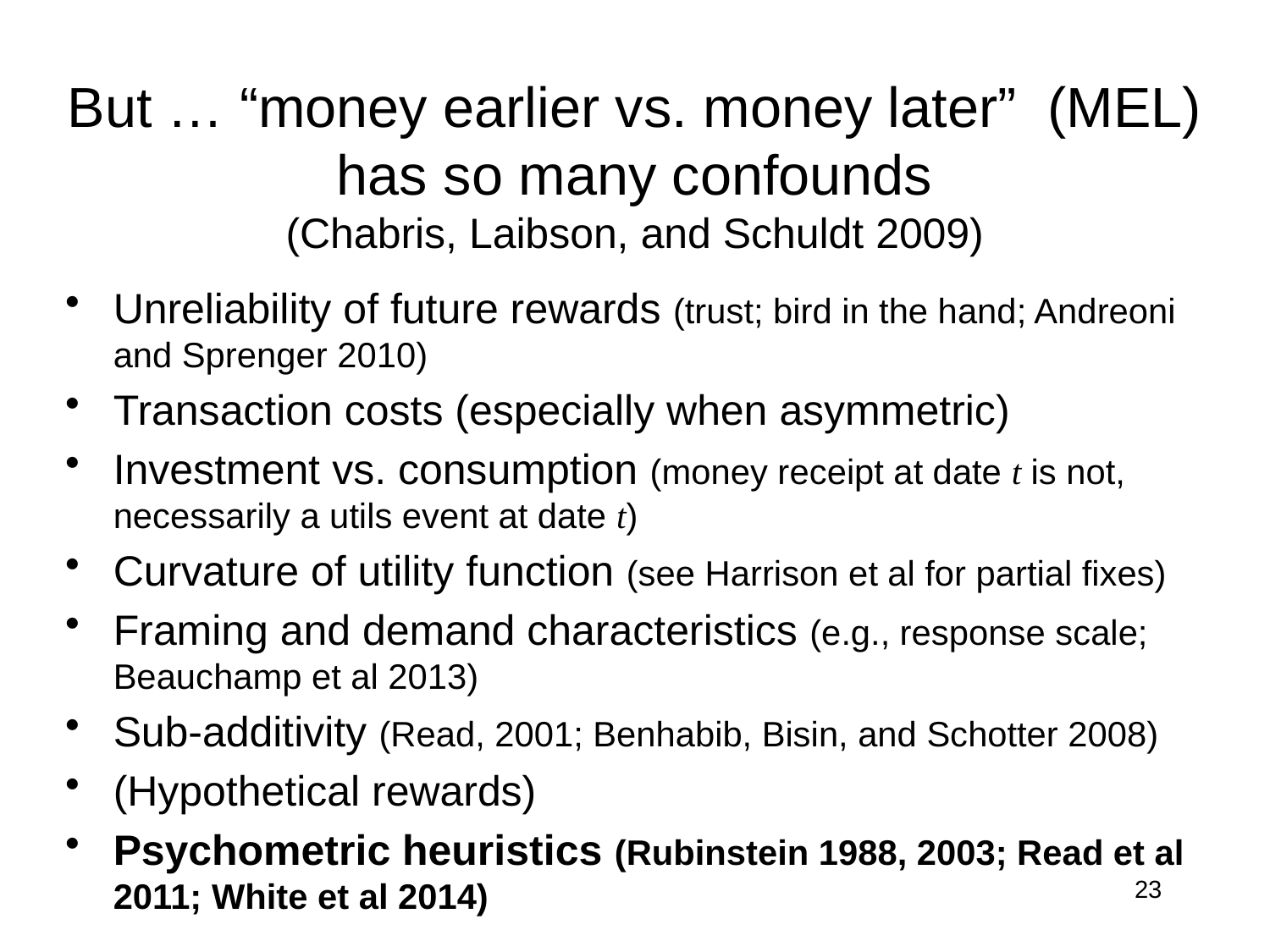

# But … “money earlier vs. money later”  (MEL) has so many confounds (Chabris, Laibson, and Schuldt 2009)
Unreliability of future rewards (trust; bird in the hand; Andreoni and Sprenger 2010)
Transaction costs (especially when asymmetric)
Investment vs. consumption (money receipt at date t is not, necessarily a utils event at date t)
Curvature of utility function (see Harrison et al for partial fixes)
Framing and demand characteristics (e.g., response scale; Beauchamp et al 2013)
Sub-additivity (Read, 2001; Benhabib, Bisin, and Schotter 2008)
(Hypothetical rewards)
Psychometric heuristics (Rubinstein 1988, 2003; Read et al 2011; White et al 2014)

23